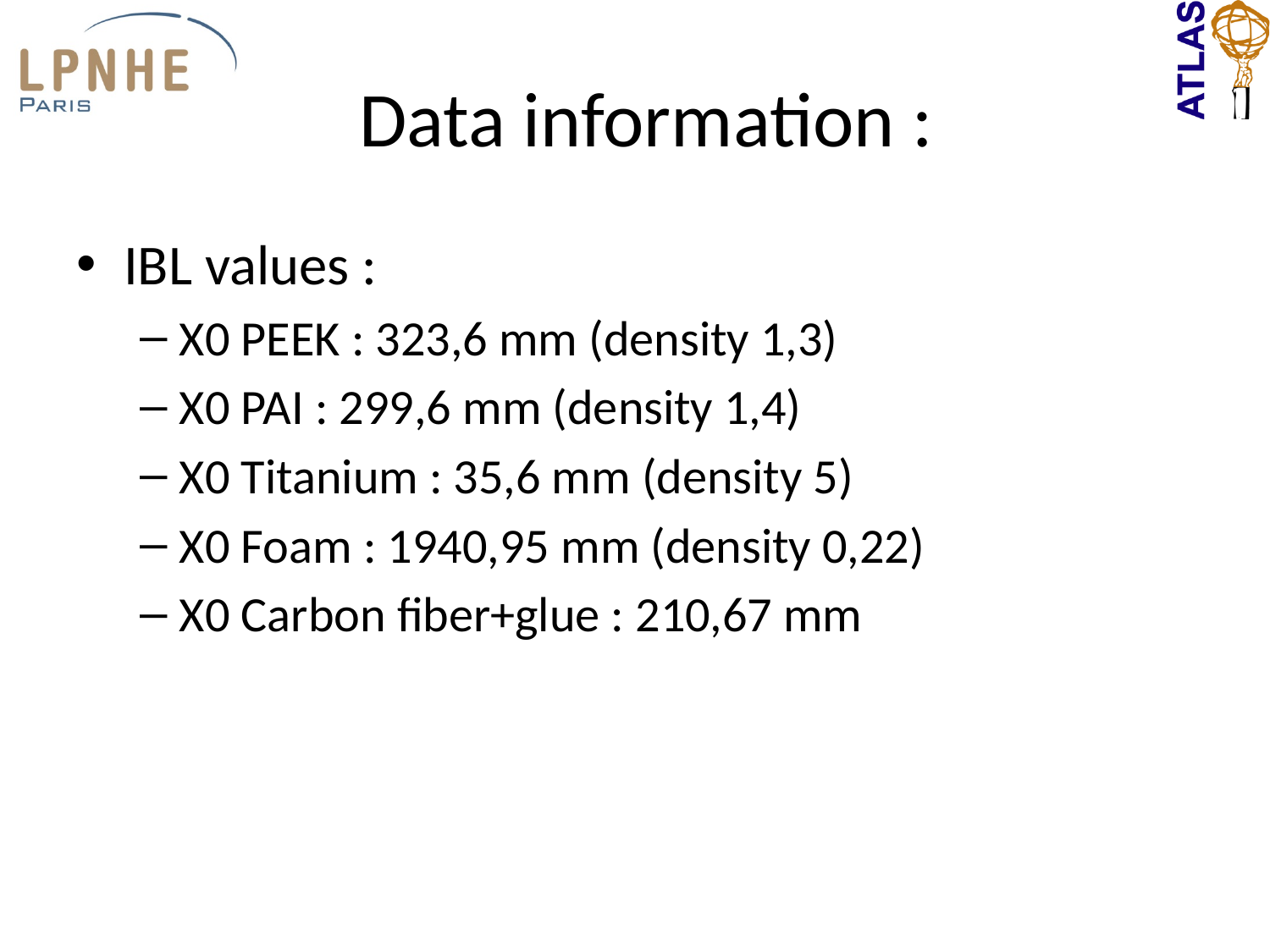

# Data information :
IBL values :
X0 PEEK : 323,6 mm (density 1,3)
X0 PAI : 299,6 mm (density 1,4)
X0 Titanium : 35,6 mm (density 5)
X0 Foam : 1940,95 mm (density 0,22)
X0 Carbon fiber+glue : 210,67 mm